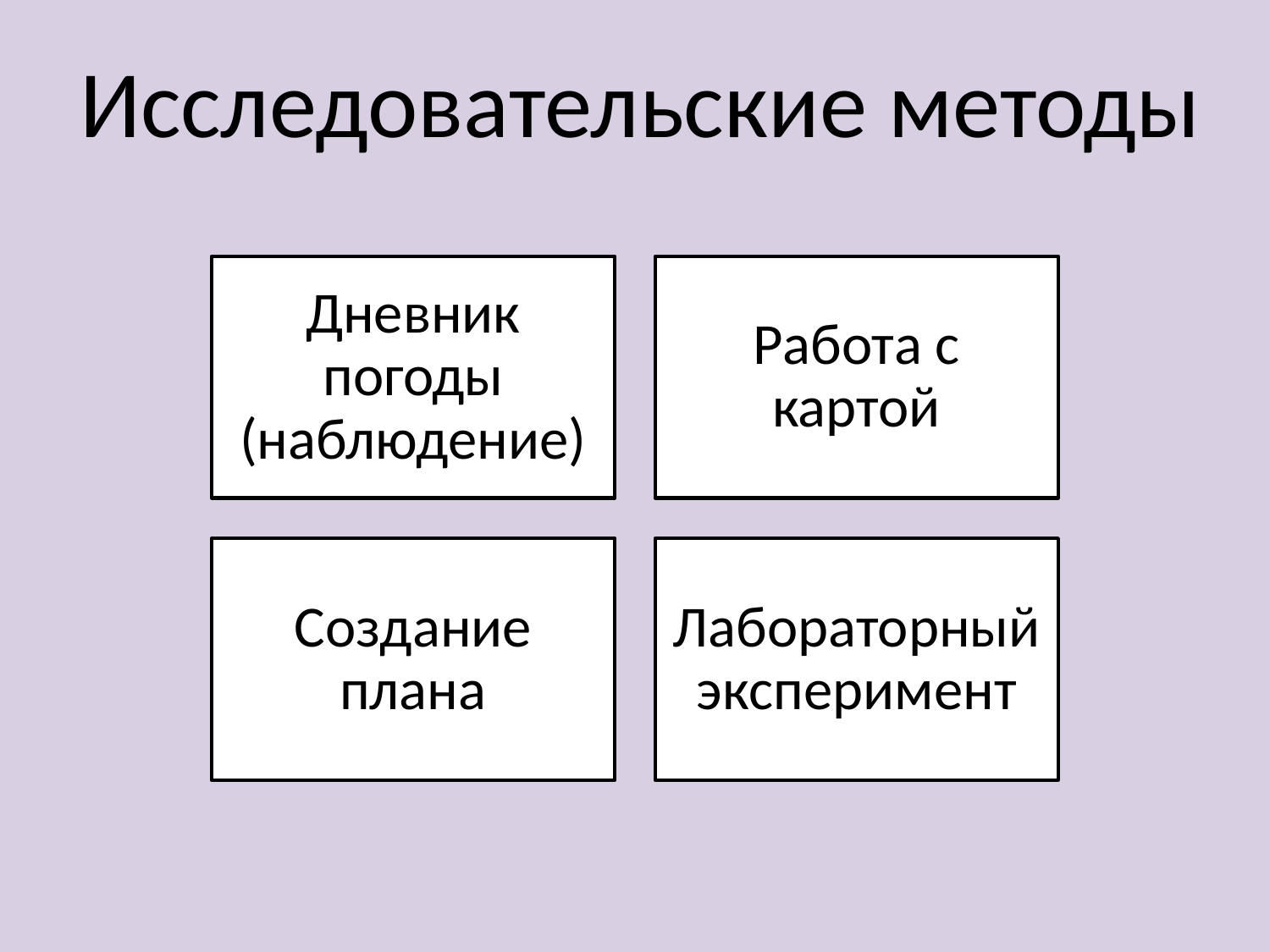

Исследовательские методы
Дневник погоды (наблюдение)
Работа с картой
Создание плана
Лабораторный эксперимент